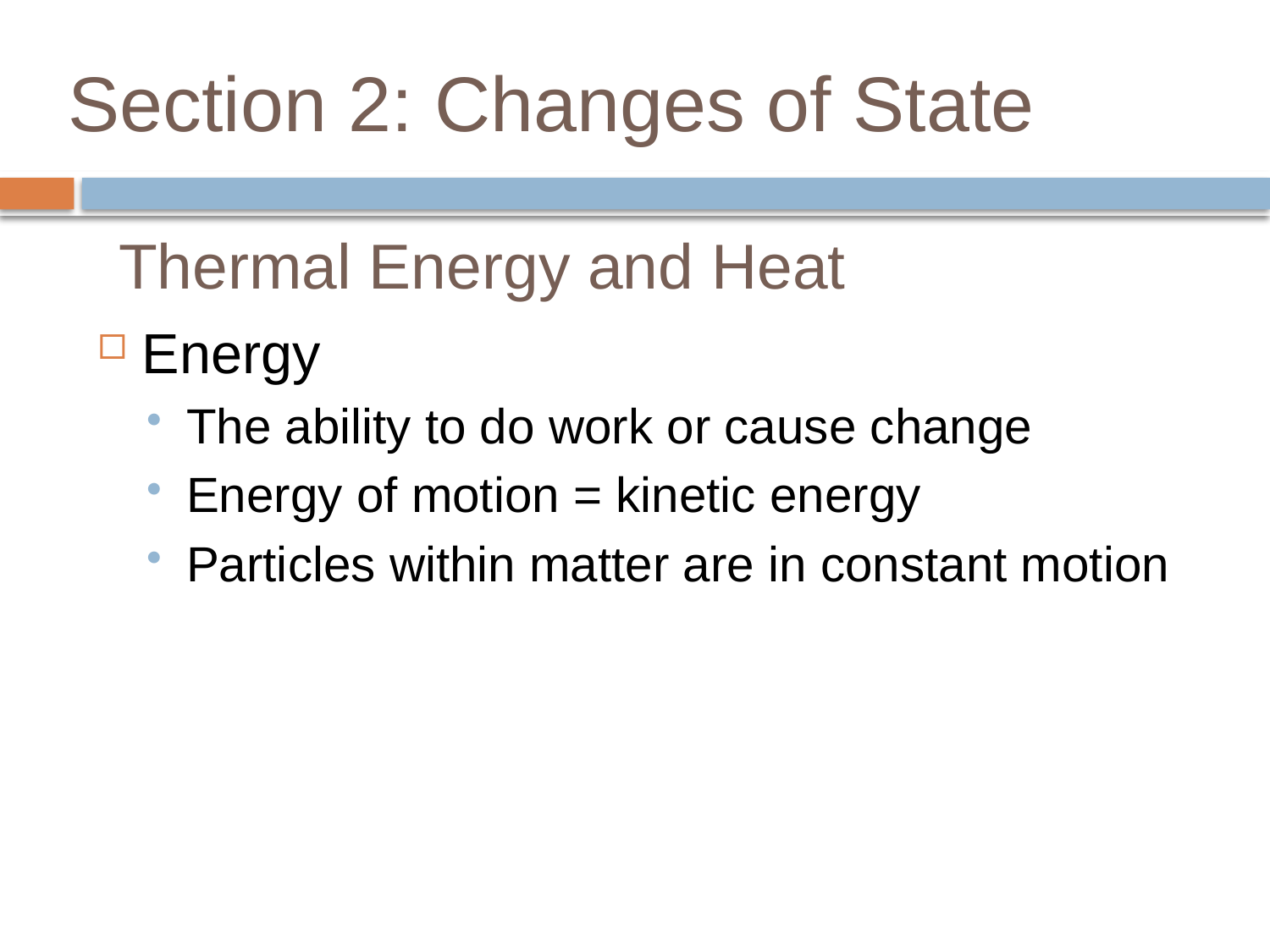

# Section 2: Changes of State
Thermal Energy and Heat
Energy
The ability to do work or cause change
Energy of motion = kinetic energy
Particles within matter are in constant motion